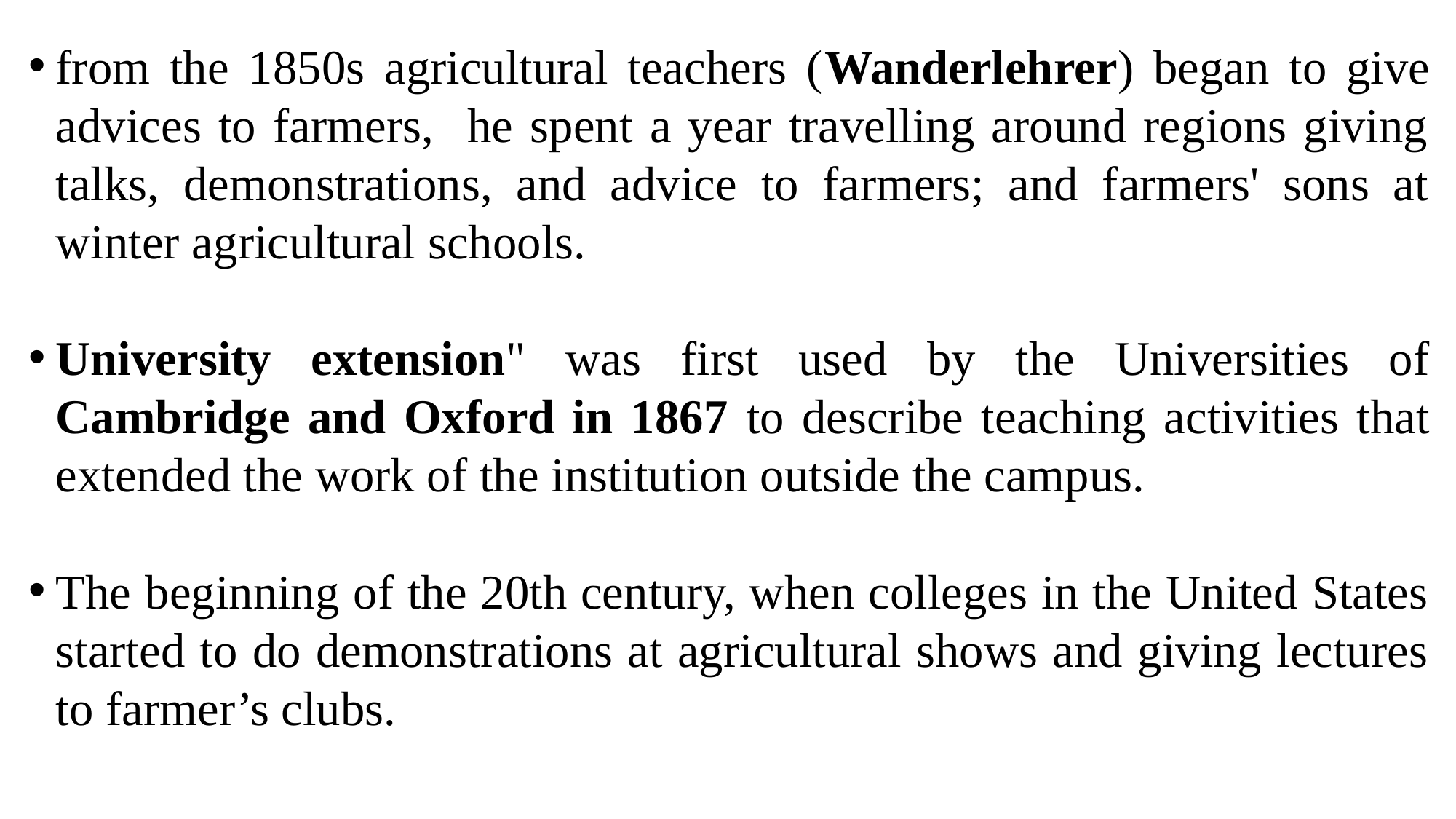

from the 1850s agricultural teachers (Wanderlehrer) began to give advices to farmers,  he spent a year travelling around regions giving talks, demonstrations, and advice to farmers; and farmers' sons at winter agricultural schools.

University extension" was first used by the Universities of Cambridge and Oxford in 1867 to describe teaching activities that extended the work of the institution outside the campus.

The beginning of the 20th century, when colleges in the United States started to do demonstrations at agricultural shows and giving lectures to farmer’s clubs.